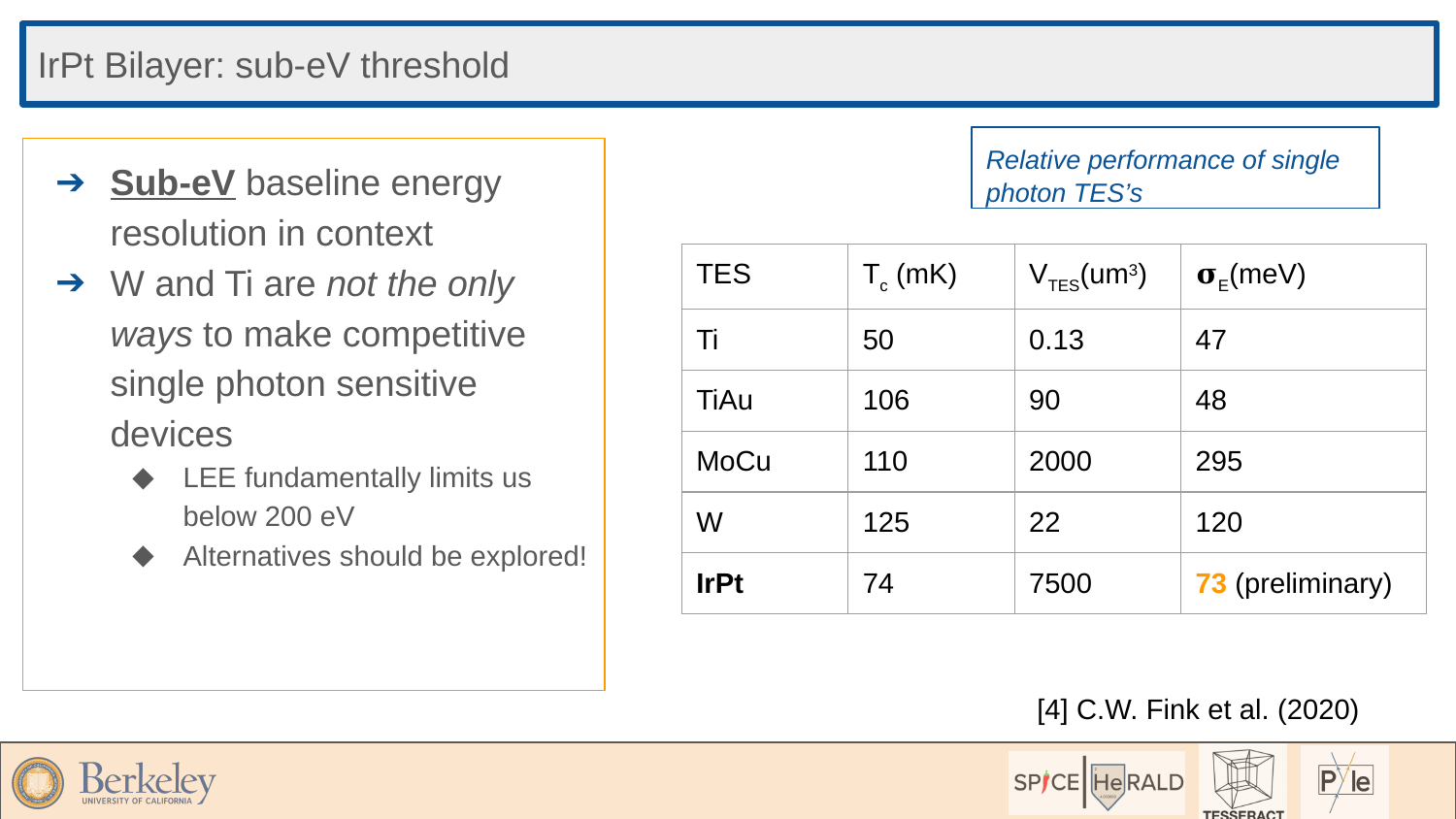

IrPt Bilayer: sub-eV threshold
Relative performance of single photon TES’s
Sub-eV baseline energy resolution in context
W and Ti are not the only ways to make competitive single photon sensitive devices
LEE fundamentally limits us below 200 eV
Alternatives should be explored!
| TES | Tc (mK) | VTES(um3) | 𝛔E(meV) |
| --- | --- | --- | --- |
| Ti | 50 | 0.13 | 47 |
| TiAu | 106 | 90 | 48 |
| MoCu | 110 | 2000 | 295 |
| W | 125 | 22 | 120 |
| IrPt | 74 | 7500 | 73 (preliminary) |
[4] C.W. Fink et al. (2020)